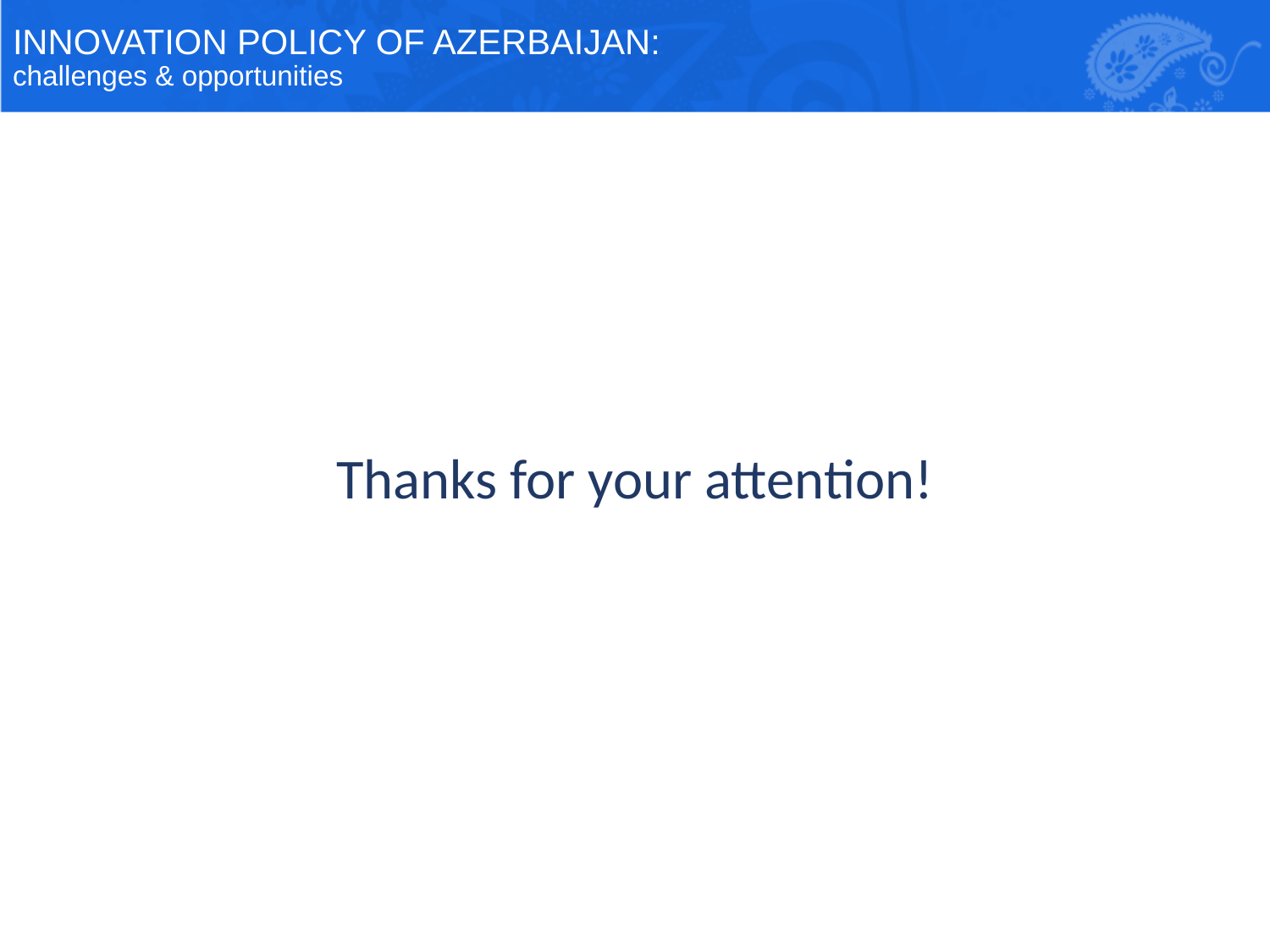

# INNOVATION POLICY OF AZERBAIJAN: challenges & opportunities
Thanks for your attention!